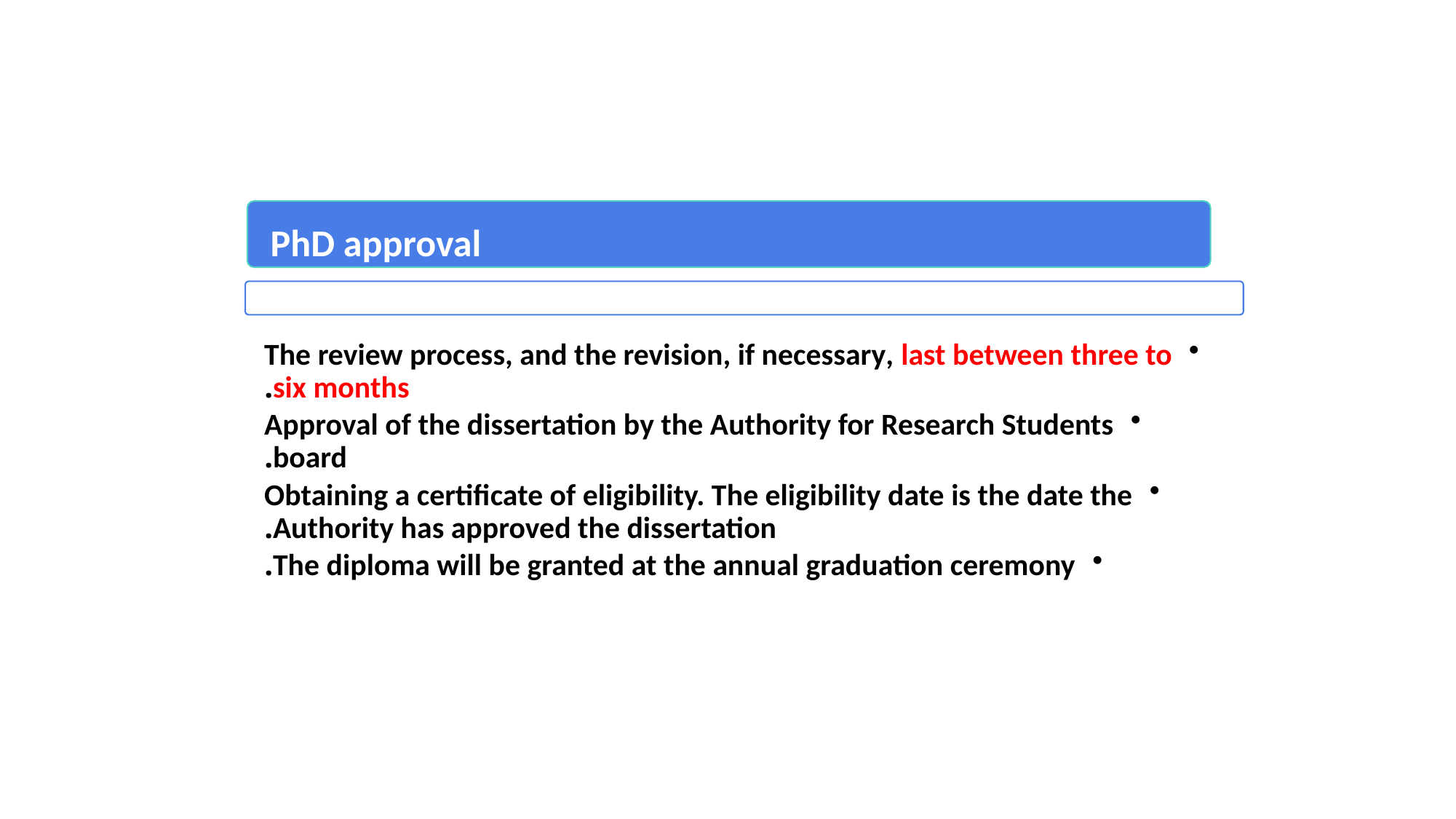

PhD approval

The review process, and the revision, if necessary, last between three to six months.
Approval of the dissertation by the Authority for Research Students board.
Obtaining a certificate of eligibility. The eligibility date is the date the Authority has approved the dissertation.
The diploma will be granted at the annual graduation ceremony.